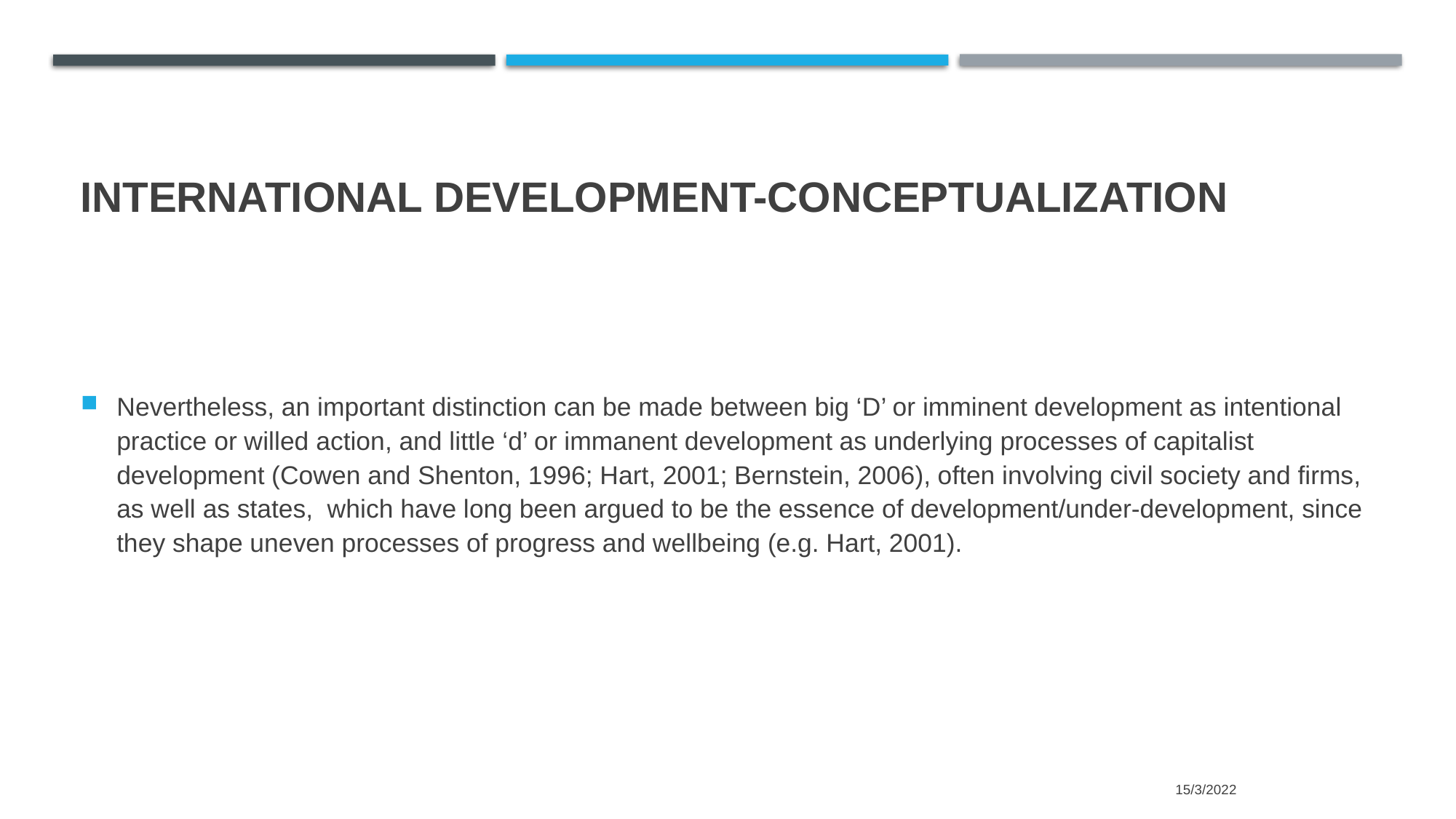

# International Development-conceptualization
Nevertheless, an important distinction can be made between big ‘D’ or imminent development as intentional practice or willed action, and little ‘d’ or immanent development as underlying processes of capitalist development (Cowen and Shenton, 1996; Hart, 2001; Bernstein, 2006), often involving civil society and firms, as well as states,  which have long been argued to be the essence of development/under-development, since they shape uneven processes of progress and wellbeing (e.g. Hart, 2001).

15/3/2022